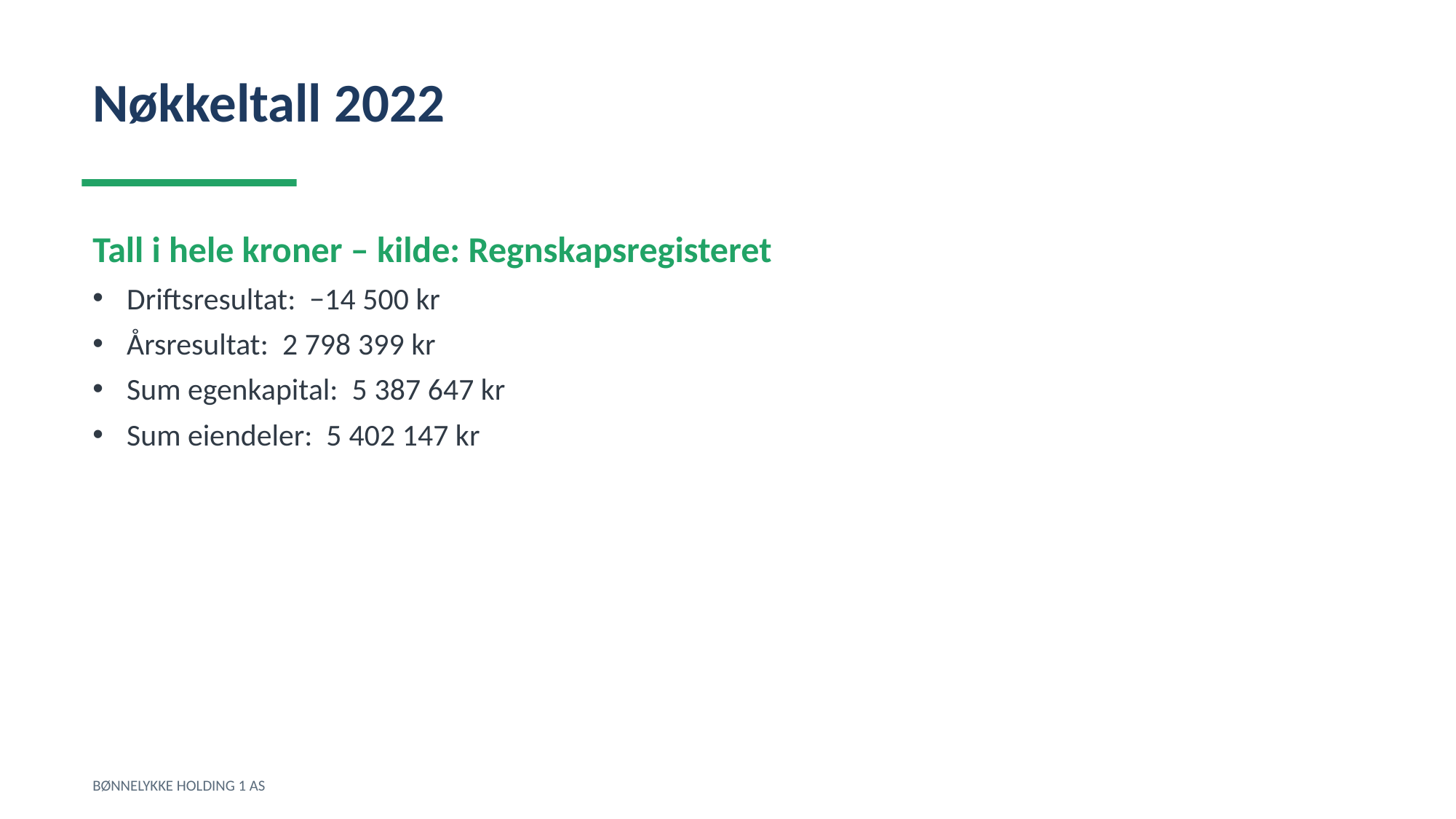

Nøkkeltall 2022

Tall i hele kroner – kilde: Regnskapsregisteret
Driftsresultat:  −14 500 kr
Årsresultat:  2 798 399 kr
Sum egenkapital:  5 387 647 kr
Sum eiendeler:  5 402 147 kr
BØNNELYKKE HOLDING 1 AS